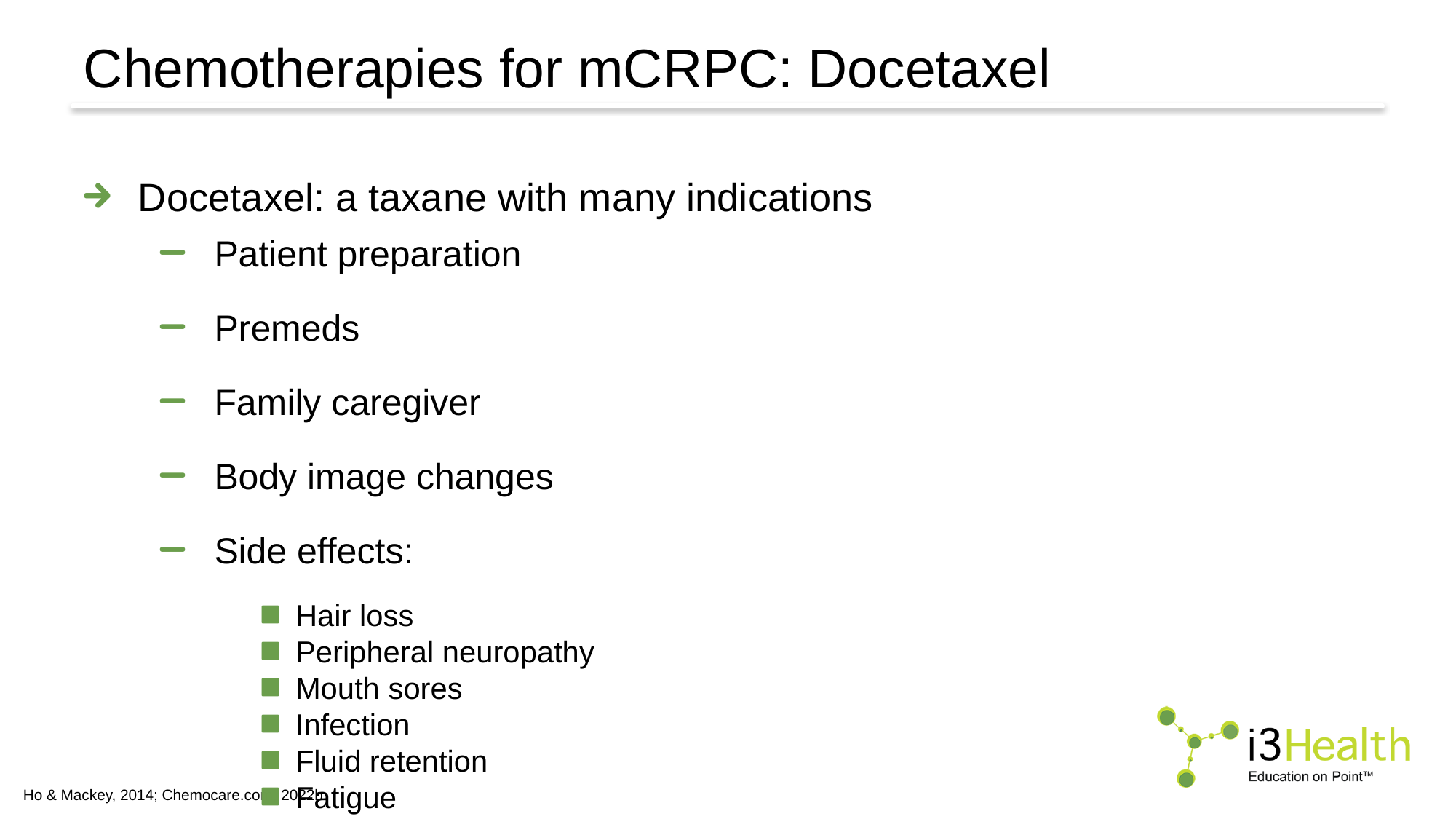

# Chemotherapies for mCRPC: Docetaxel
Docetaxel: a taxane with many indications

Patient preparation

Premeds

Family caregiver

Body image changes

Side effects:

Hair loss
Peripheral neuropathy
Mouth sores
Infection
Fluid retention
Fatigue
Skin/nail changes

Ho & Mackey, 2014; Chemocare.com, 2022b.